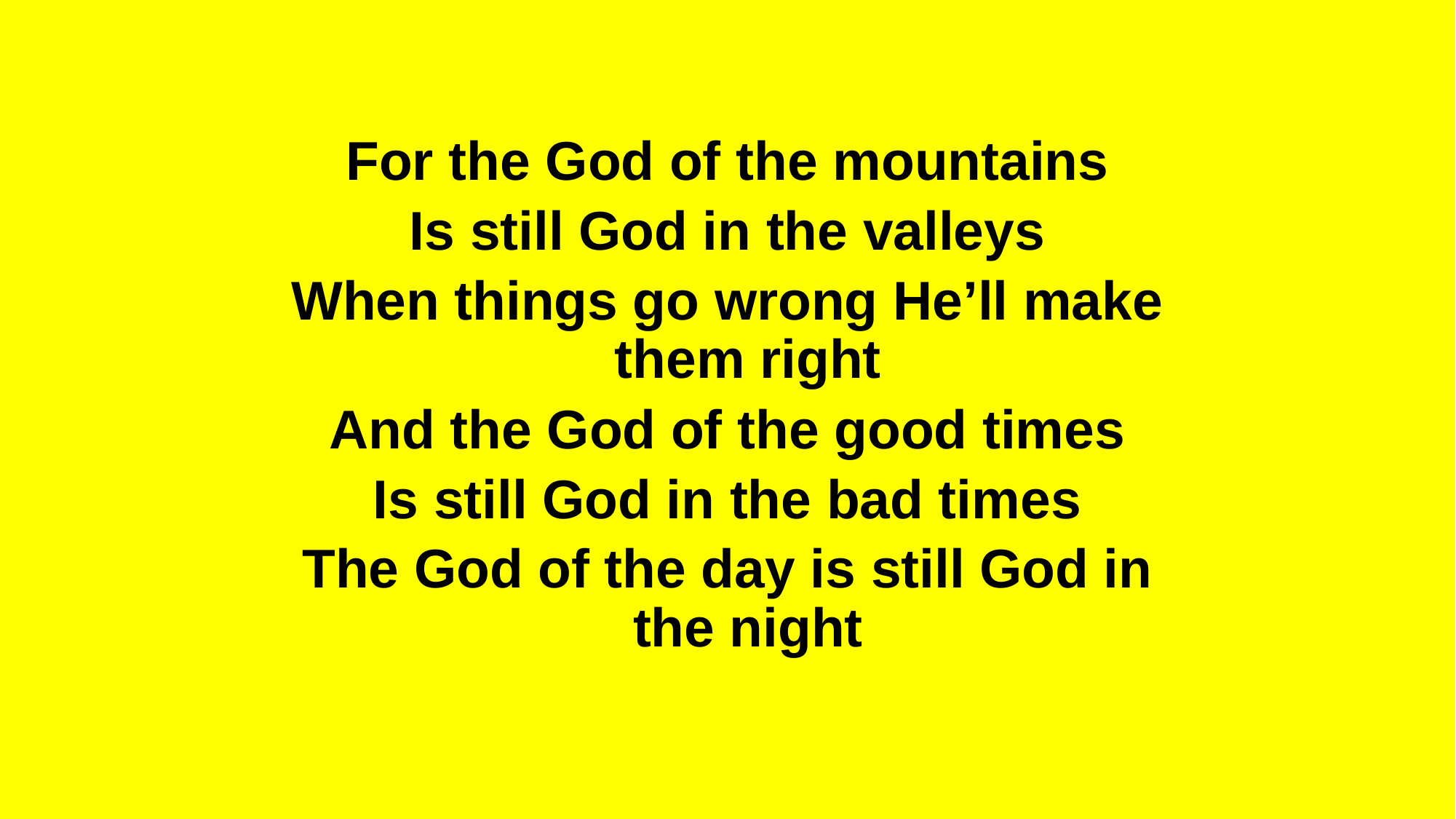

For the God of the mountains
Is still God in the valleys
When things go wrong He’ll make them right
And the God of the good times
Is still God in the bad times
The God of the day is still God in the night